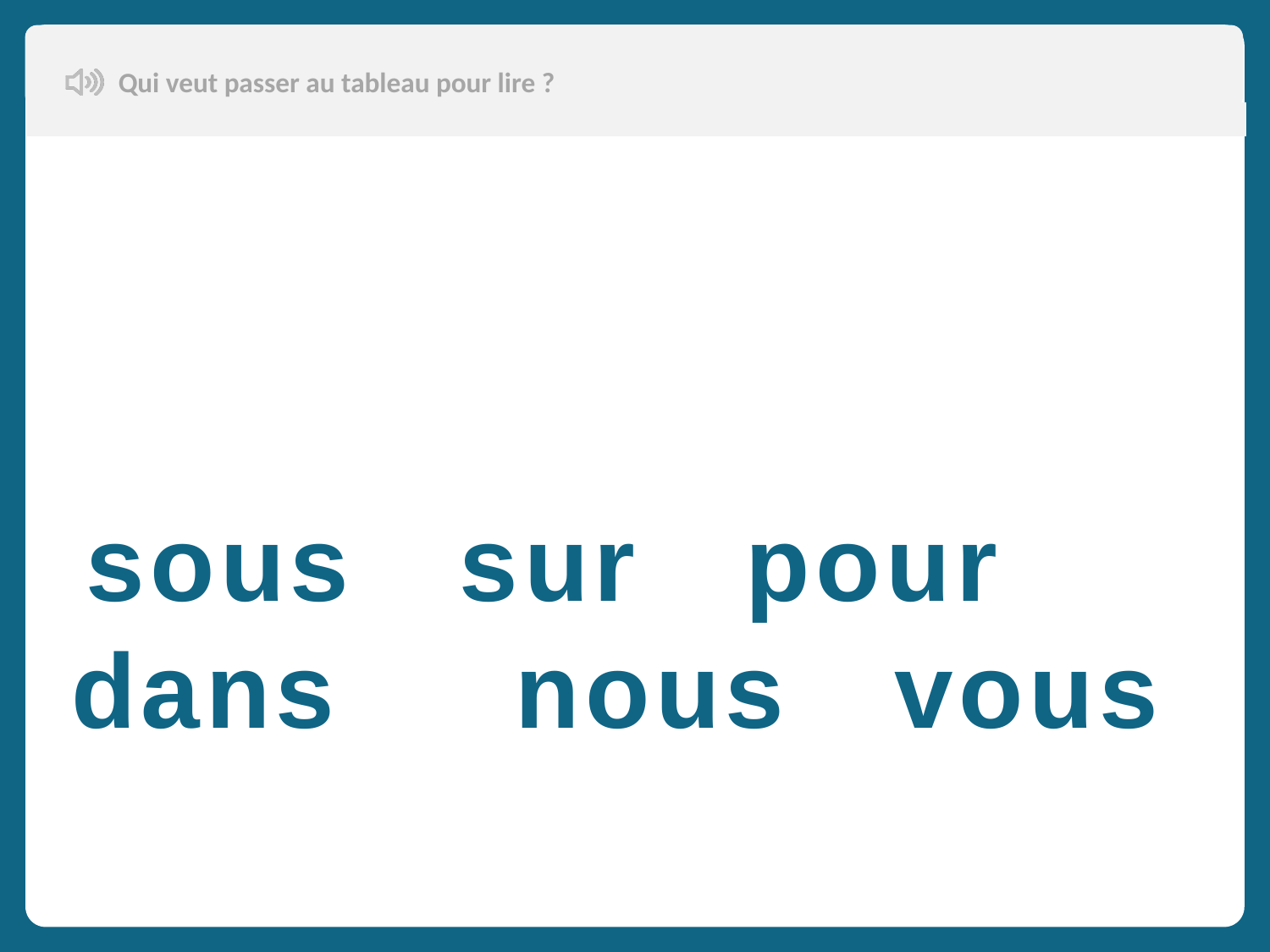

Qui veut passer au tableau pour lire ?

 sous   sur   pour       dans     nous   vous